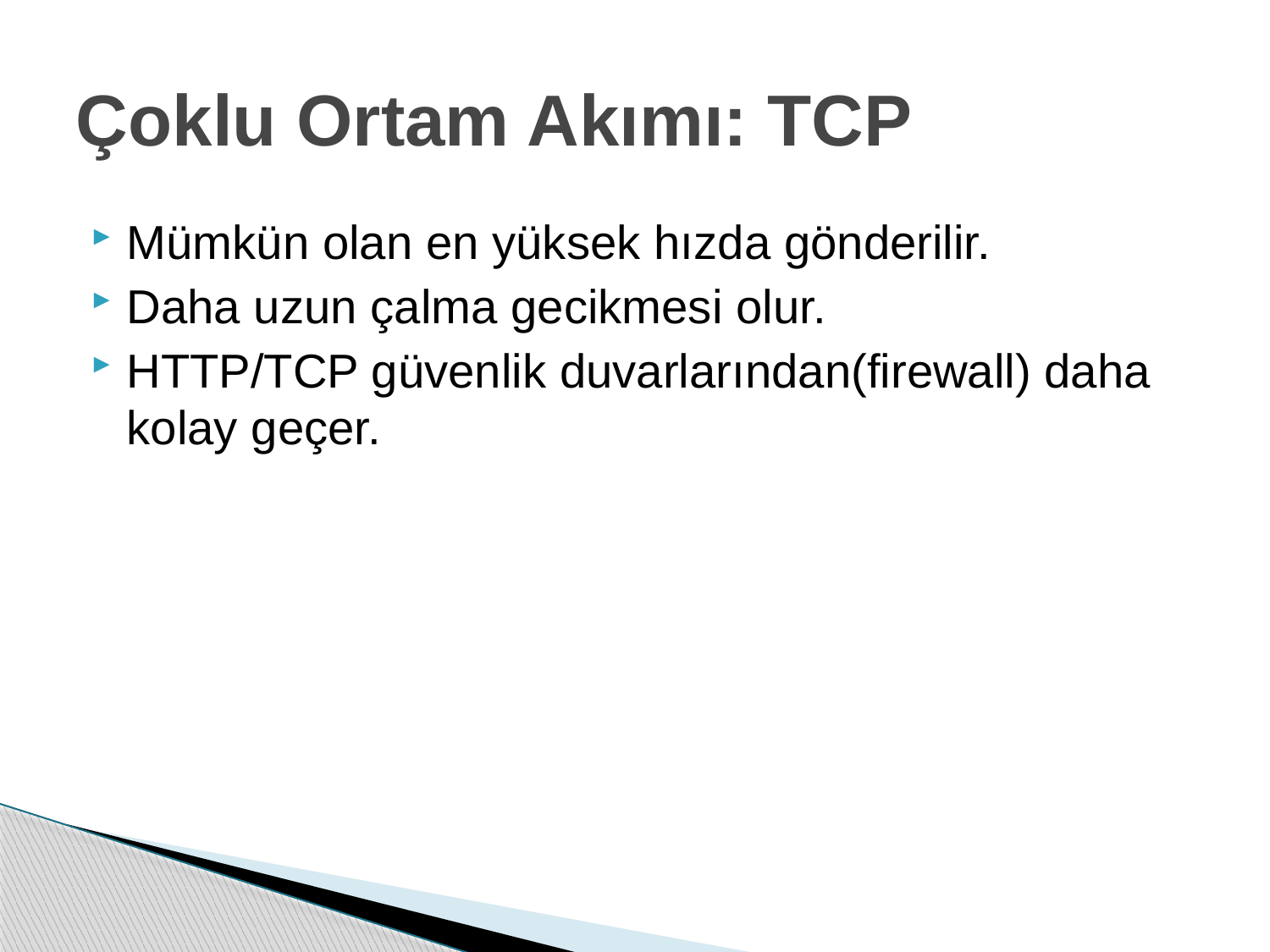

# Çoklu Ortam Akımı: TCP
Mümkün olan en yüksek hızda gönderilir.
Daha uzun çalma gecikmesi olur.
HTTP/TCP güvenlik duvarlarından(firewall) daha kolay geçer.